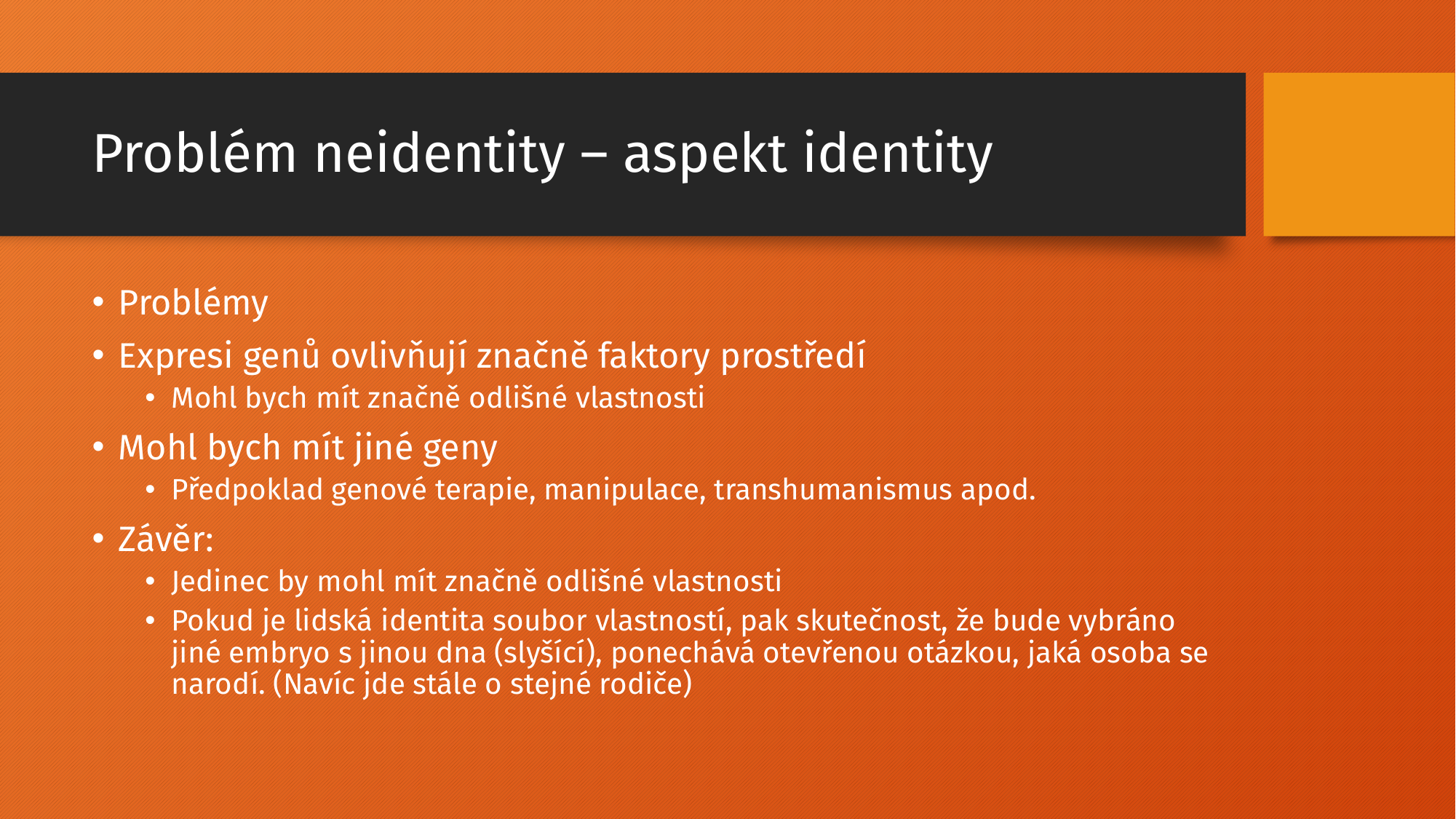

# Problém neidentity – aspekt identity
Problémy
Expresi genů ovlivňují značně faktory prostředí
Mohl bych mít značně odlišné vlastnosti
Mohl bych mít jiné geny
Předpoklad genové terapie, manipulace, transhumanismus apod.
Závěr:
Jedinec by mohl mít značně odlišné vlastnosti
Pokud je lidská identita soubor vlastností, pak skutečnost, že bude vybráno jiné embryo s jinou dna (slyšící), ponechává otevřenou otázkou, jaká osoba se narodí. (Navíc jde stále o stejné rodiče)